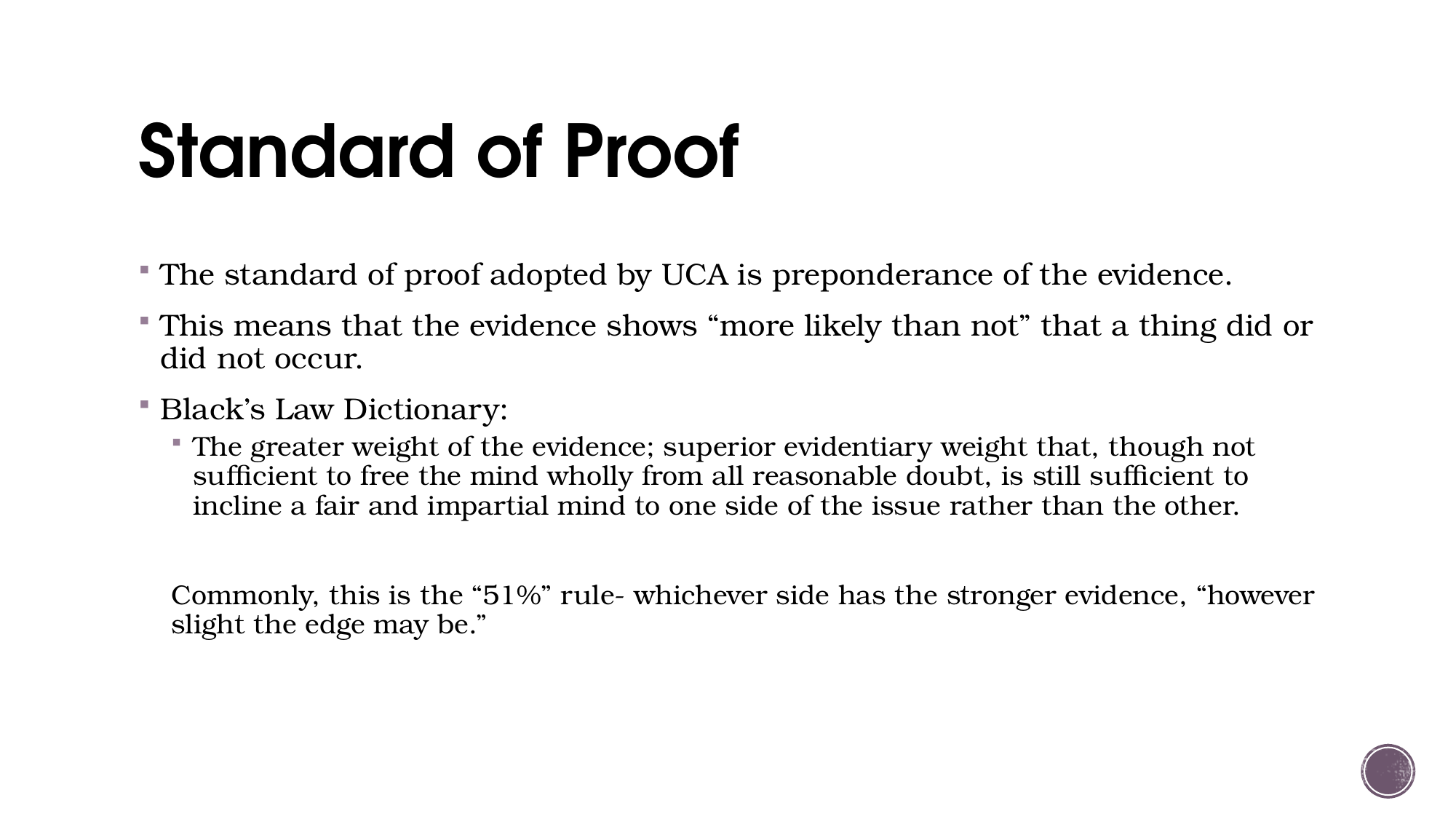

# Standard of Proof
The standard of proof adopted by UCA is preponderance of the evidence.
This means that the evidence shows “more likely than not” that a thing did or did not occur.
Black’s Law Dictionary:
The greater weight of the evidence; superior evidentiary weight that, though not sufficient to free the mind wholly from all reasonable doubt, is still sufficient to incline a fair and impartial mind to one side of the issue rather than the other.

Commonly, this is the “51%” rule- whichever side has the stronger evidence, “however slight the edge may be.”